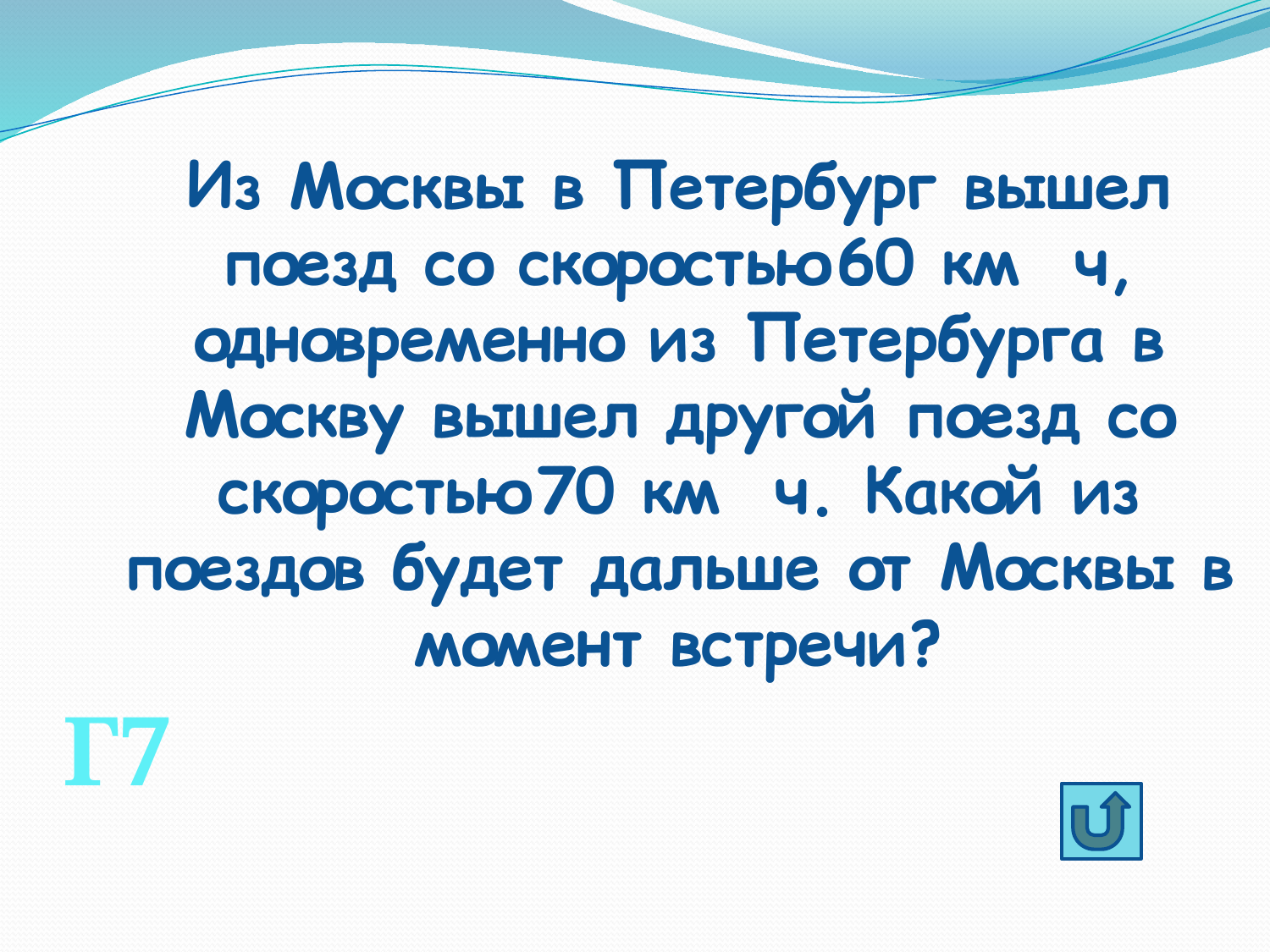

Из Москвы в Петербург вышел поезд со скоростью 60 км  ч, одновременно из Петербурга в Москву вышел другой поезд со скоростью 70 км  ч. Какой из поездов будет дальше от Москвы в момент встречи?
Г7